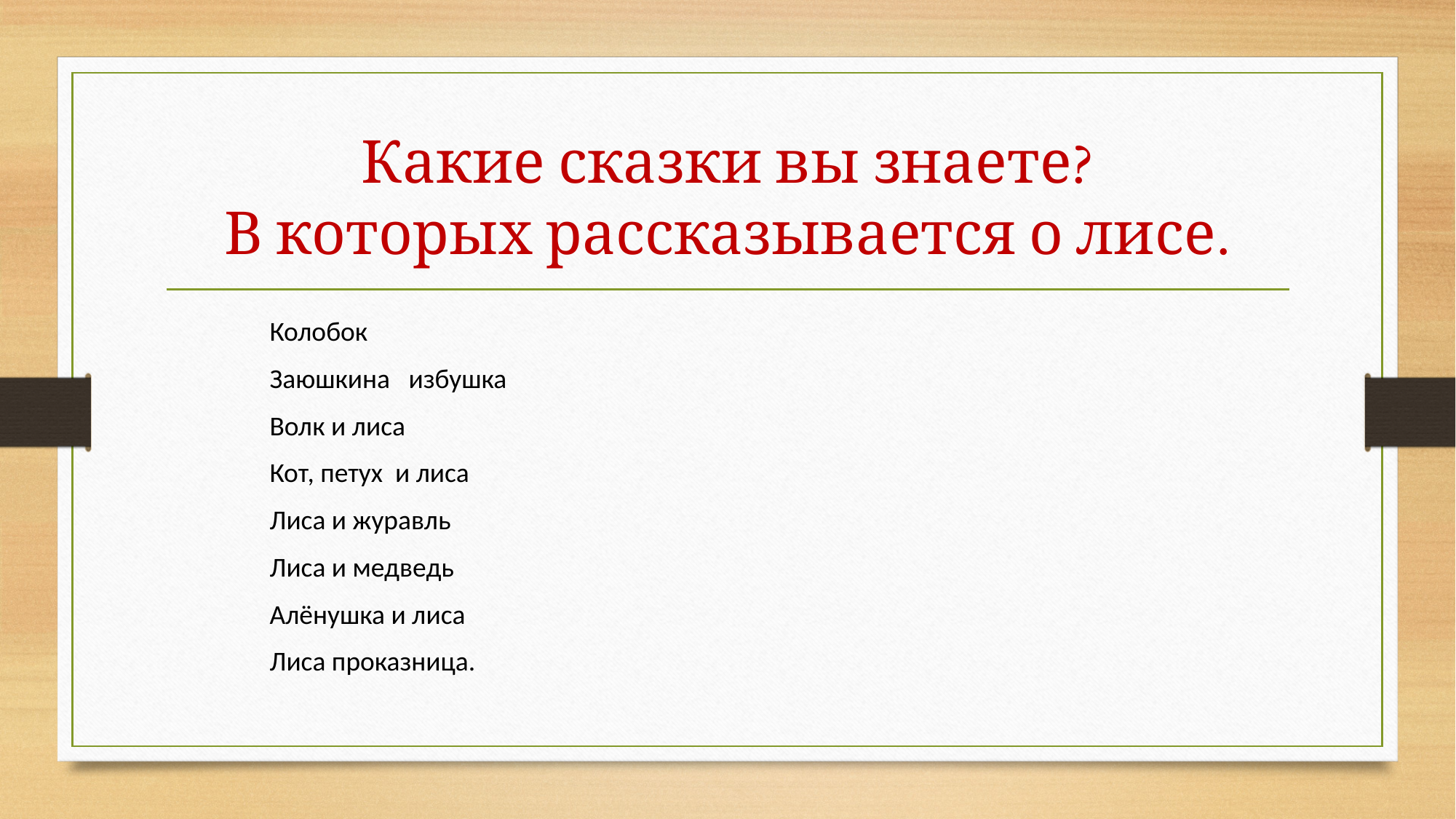

# Какие сказки вы знаете? В которых рассказывается о лисе.
Колобок
Заюшкина   избушка
Волк и лиса
Кот, петух  и лиса
Лиса и журавль
Лиса и медведь
Алёнушка и лиса
Лиса проказница.